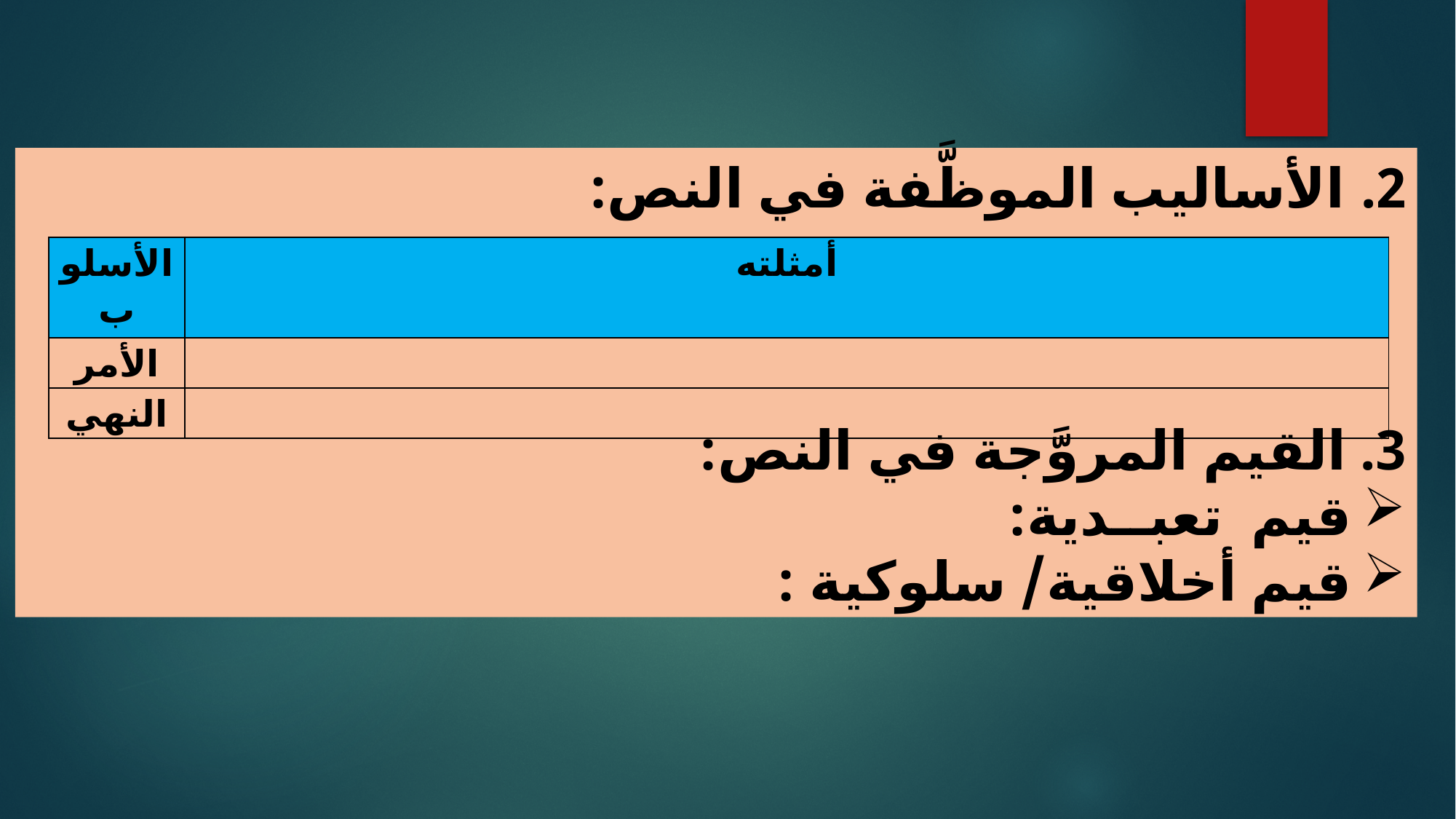

الأساليب الموظَّفة في النص:

3. القيم المروَّجة في النص:
قيم  تعبــدية:
قيم أخلاقية/ سلوكية :
| الأسلوب | أمثلته |
| --- | --- |
| الأمر |  |
| النهي |  |